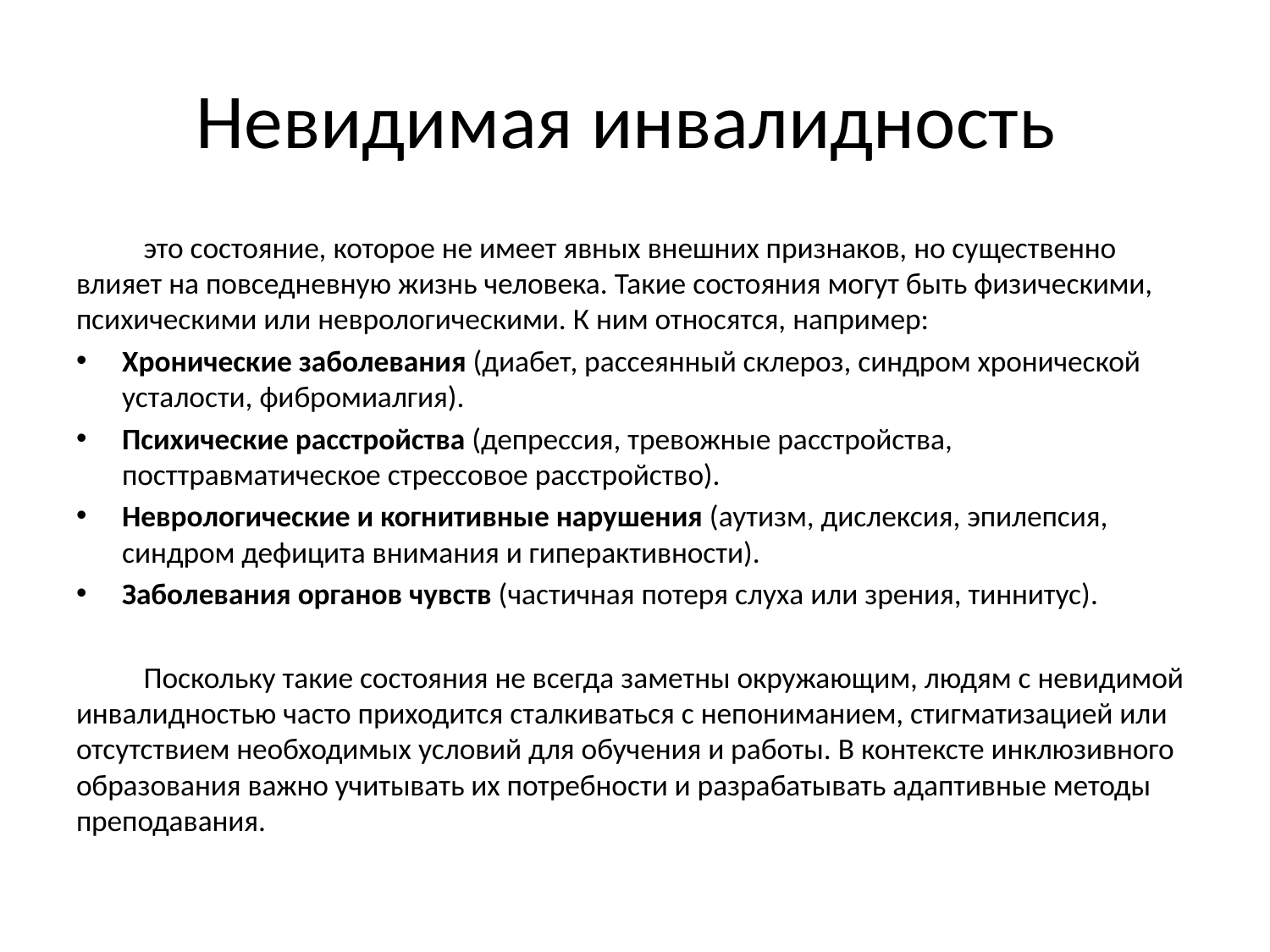

# Невидимая инвалидность
	это состояние, которое не имеет явных внешних признаков, но существенно влияет на повседневную жизнь человека. Такие состояния могут быть физическими, психическими или неврологическими. К ним относятся, например:
Хронические заболевания (диабет, рассеянный склероз, синдром хронической усталости, фибромиалгия).
Психические расстройства (депрессия, тревожные расстройства, посттравматическое стрессовое расстройство).
Неврологические и когнитивные нарушения (аутизм, дислексия, эпилепсия, синдром дефицита внимания и гиперактивности).
Заболевания органов чувств (частичная потеря слуха или зрения, тиннитус).

	Поскольку такие состояния не всегда заметны окружающим, людям с невидимой инвалидностью часто приходится сталкиваться с непониманием, стигматизацией или отсутствием необходимых условий для обучения и работы. В контексте инклюзивного образования важно учитывать их потребности и разрабатывать адаптивные методы преподавания.